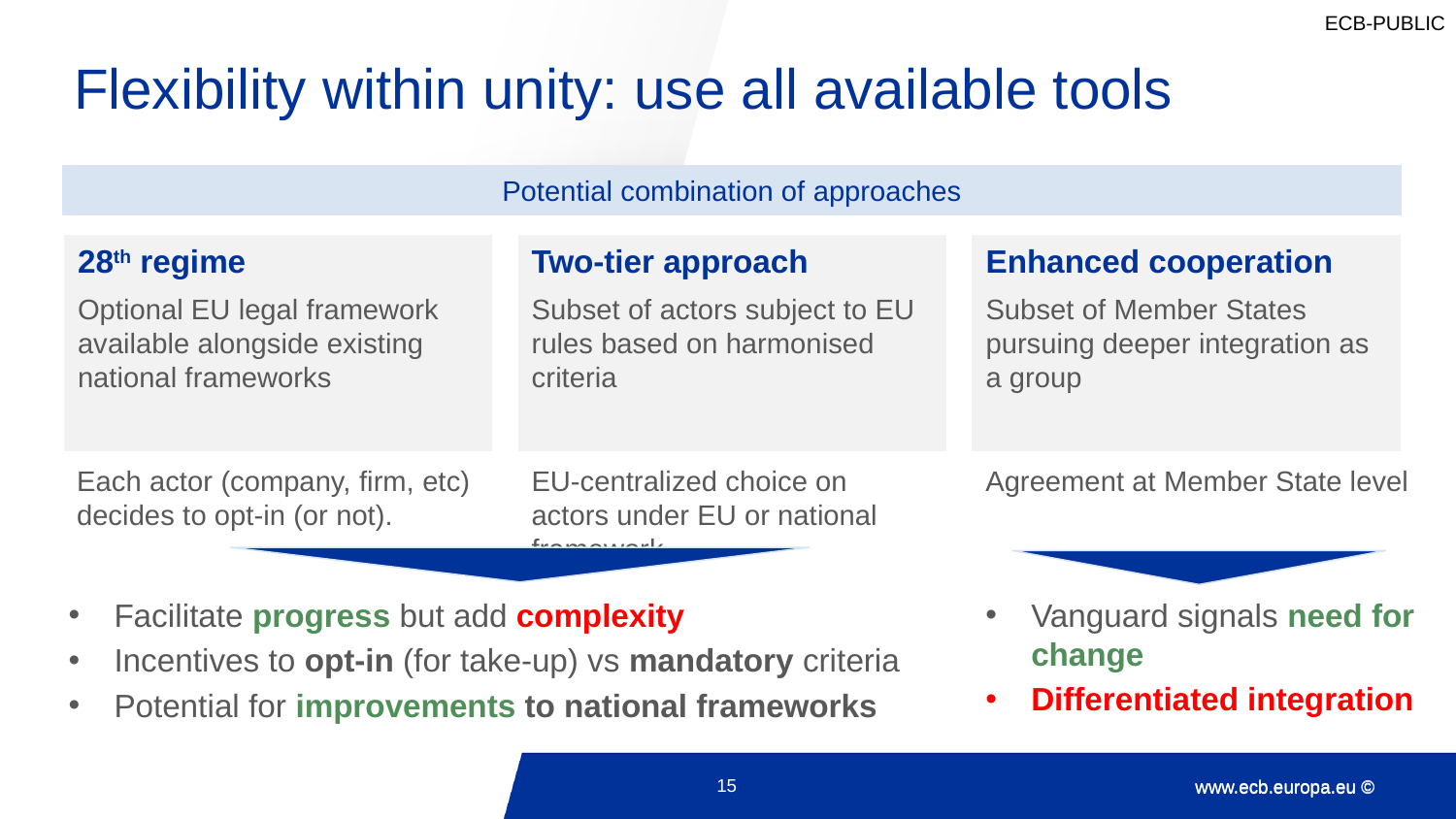

# Flexibility within unity: use all available tools
Potential combination of approaches
28th regime
Optional EU legal framework available alongside existing national frameworks

Two-tier approach
Subset of actors subject to EU rules based on harmonised criteria
Enhanced cooperation
Subset of Member States pursuing deeper integration as a group

Each actor (company, firm, etc) decides to opt-in (or not).
EU-centralized choice on actors under EU or national framework
Agreement at Member State level

Facilitate progress but add complexity
Incentives to opt-in (for take-up) vs mandatory criteria
Potential for improvements to national frameworks
Vanguard signals need for change
Differentiated integration
15